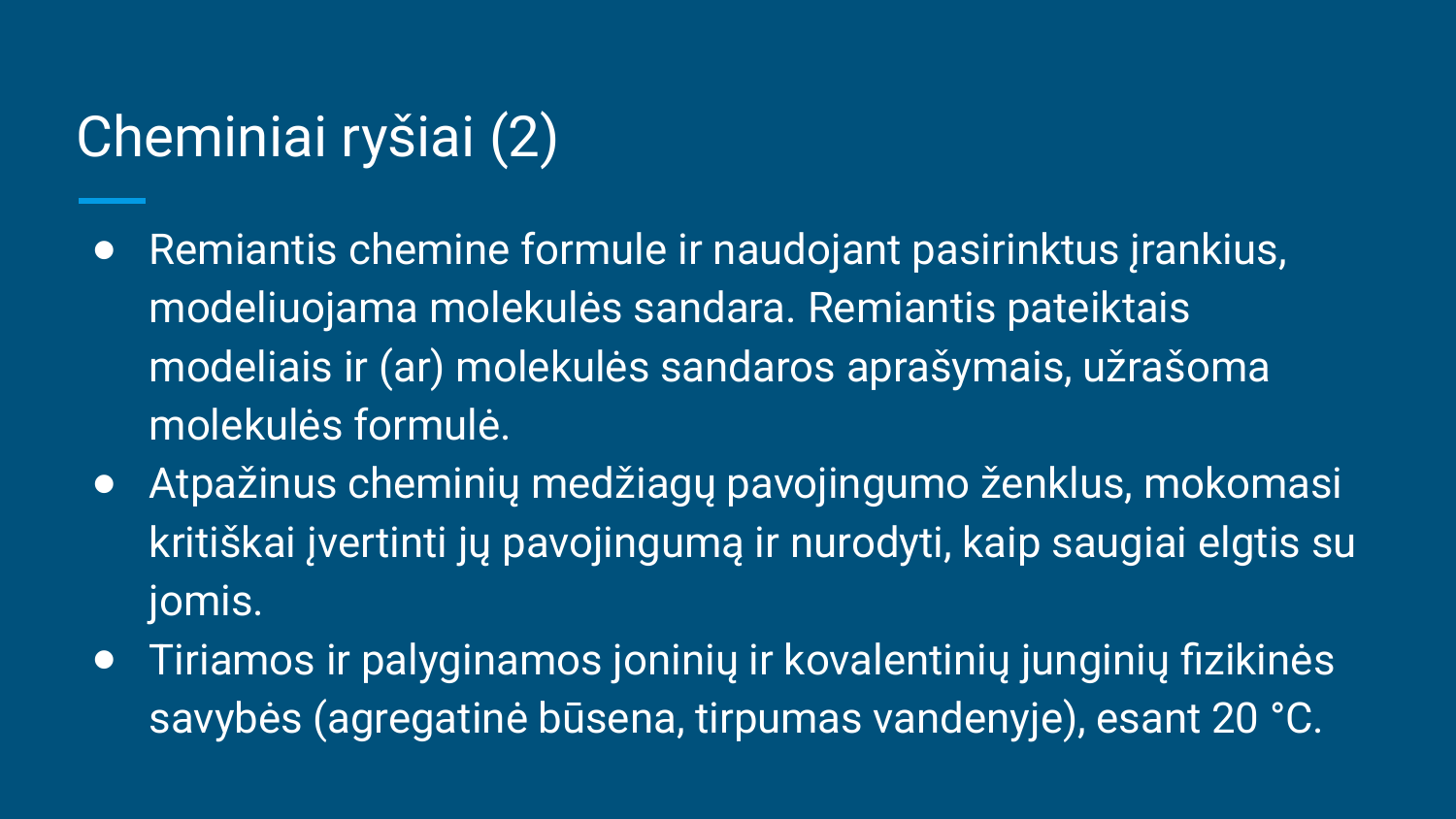

# Cheminiai ryšiai (2)
Remiantis chemine formule ir naudojant pasirinktus įrankius, modeliuojama molekulės sandara. Remiantis pateiktais modeliais ir (ar) molekulės sandaros aprašymais, užrašoma molekulės formulė.
Atpažinus cheminių medžiagų pavojingumo ženklus, mokomasi kritiškai įvertinti jų pavojingumą ir nurodyti, kaip saugiai elgtis su jomis.
Tiriamos ir palyginamos joninių ir kovalentinių junginių fizikinės savybės (agregatinė būsena, tirpumas vandenyje), esant 20 °C.